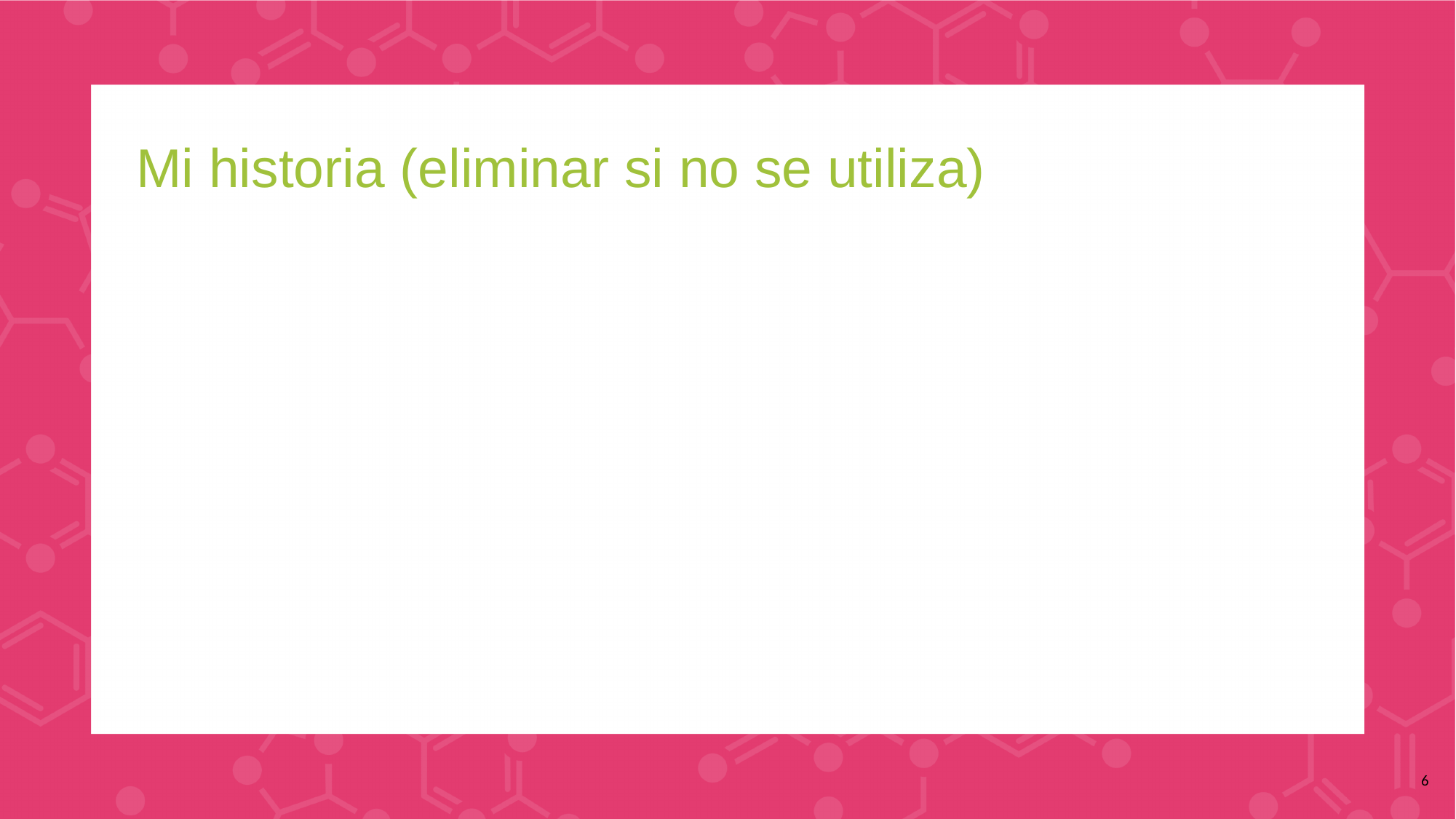

# Mi historia (eliminar si no se utiliza)